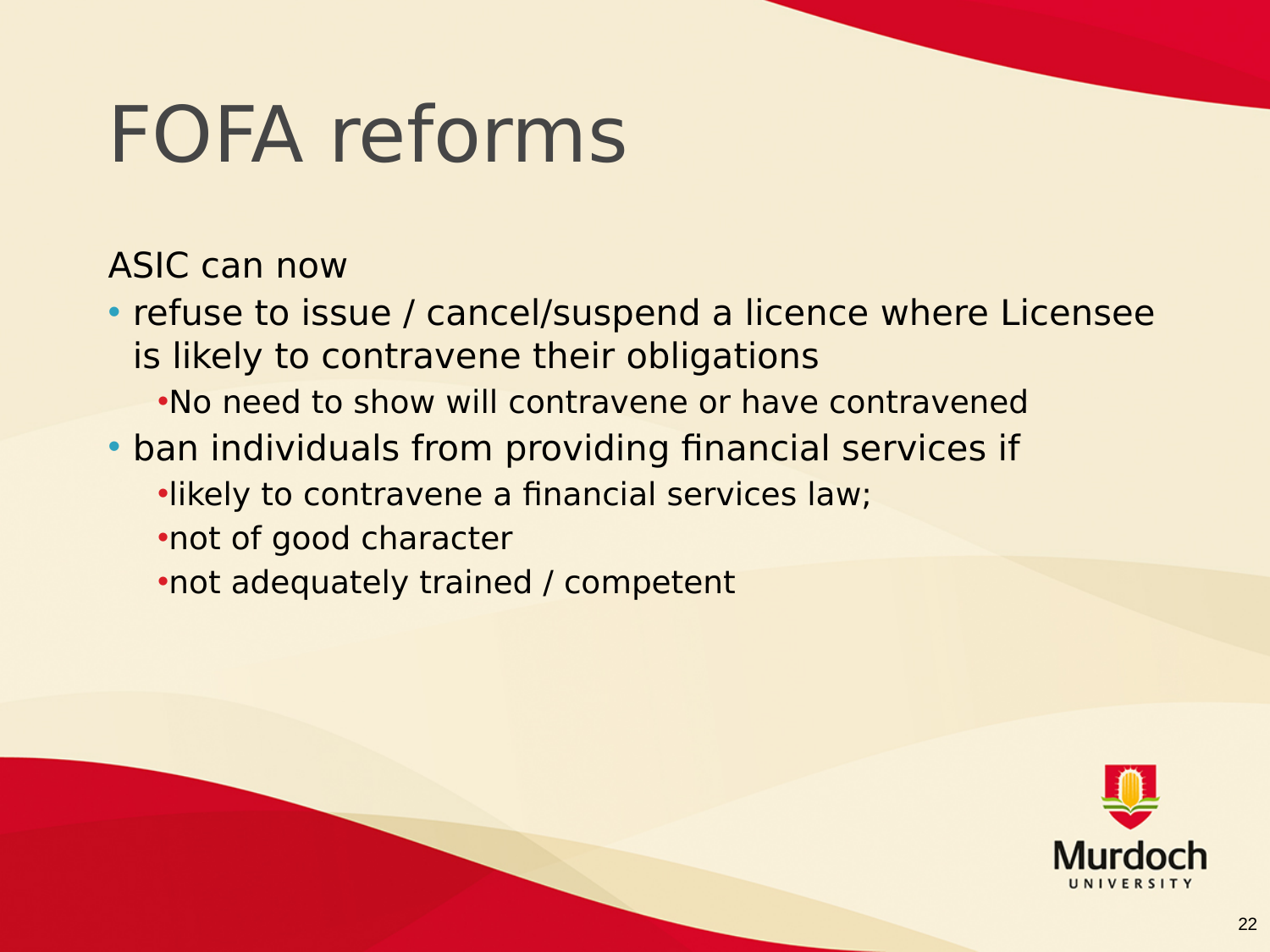

# FOFA reforms
ASIC can now
refuse to issue / cancel/suspend a licence where Licensee is likely to contravene their obligations
No need to show will contravene or have contravened
ban individuals from providing financial services if
likely to contravene a financial services law;
not of good character
not adequately trained / competent

22